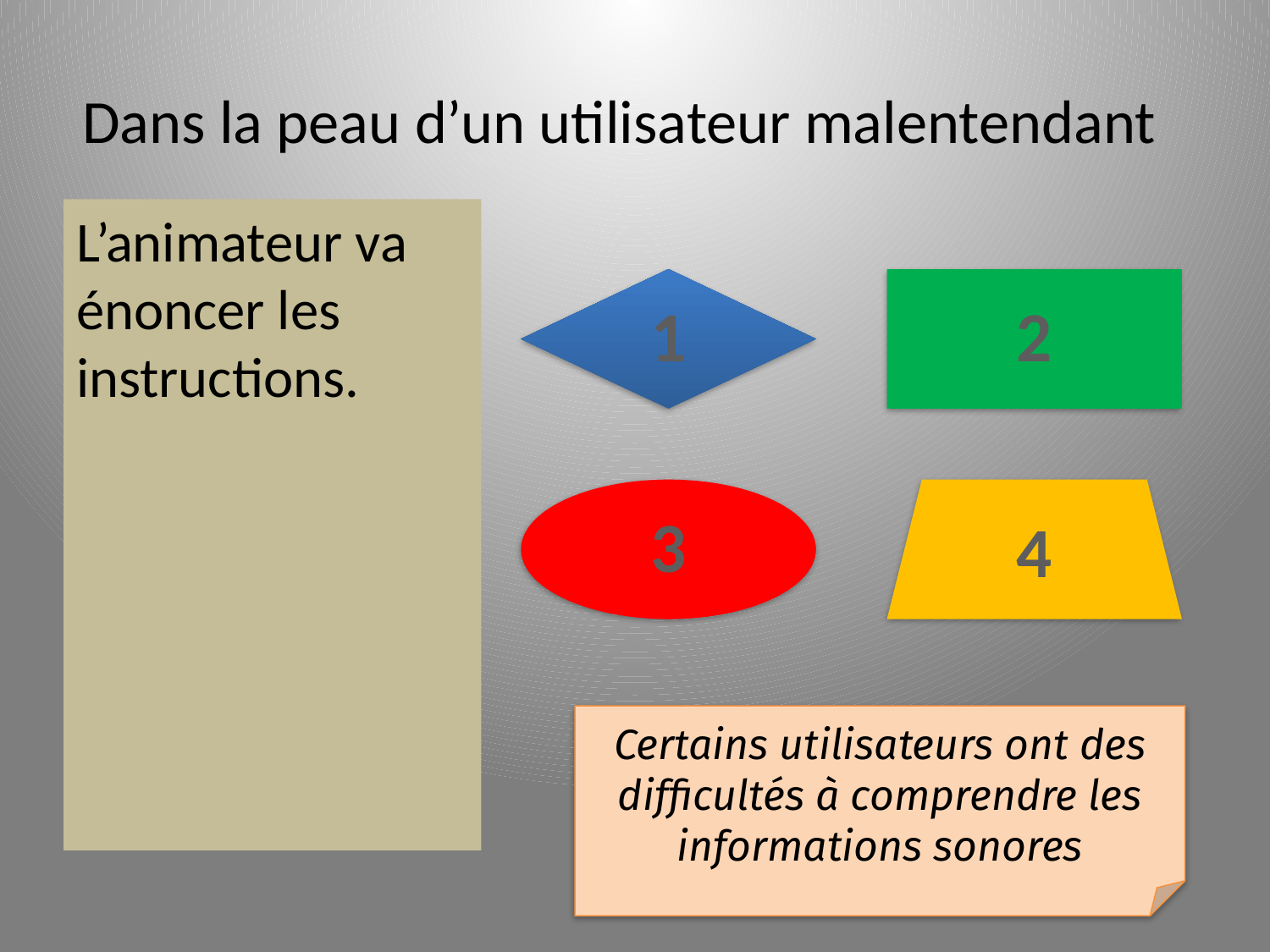

# Dans la peau d’un utilisateur malentendant
1
2
3
4
L’animateur va énoncer les instructions.
Certains utilisateurs ont des difficultés à comprendre les informations sonores